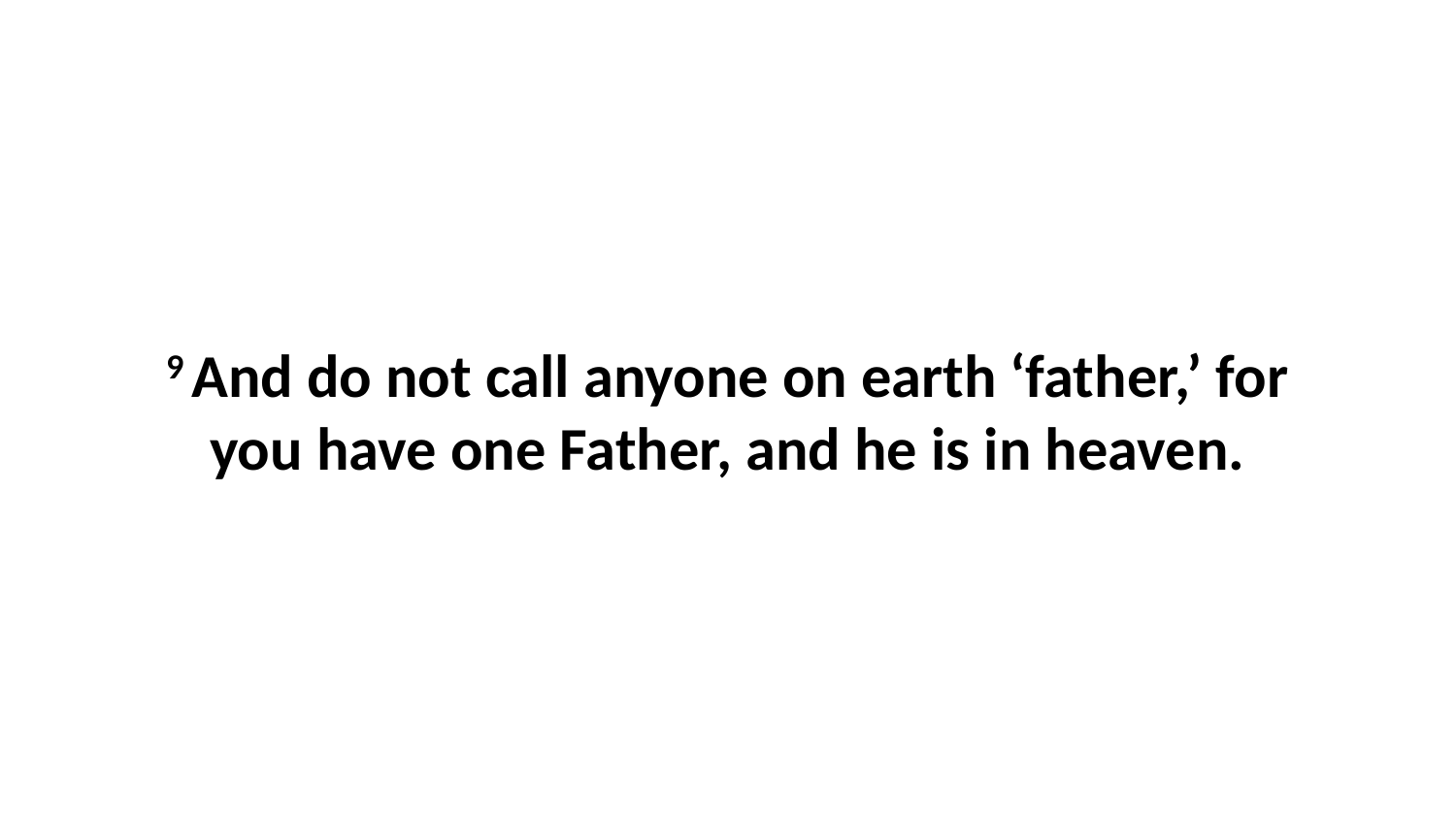

9 And do not call anyone on earth ‘father,’ for you have one Father, and he is in heaven.